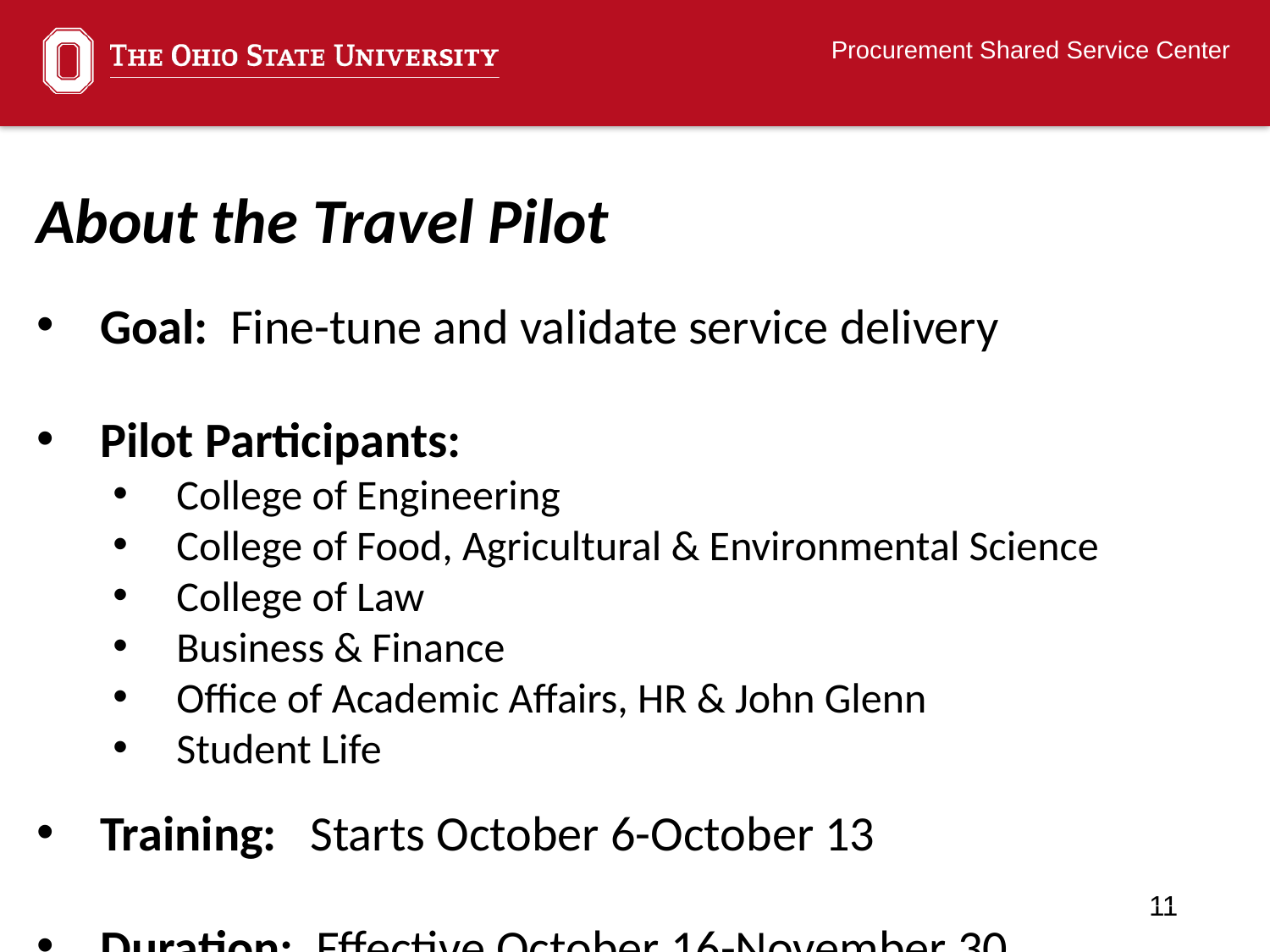

About the Travel Pilot
Goal:  Fine-tune and validate service delivery

Pilot Participants:
College of Engineering
College of Food, Agricultural & Environmental Science
College of Law
Business & Finance
Office of Academic Affairs, HR & John Glenn
Student Life

Training:   Starts October 6-October 13

Duration:  Effective October 16-November 30